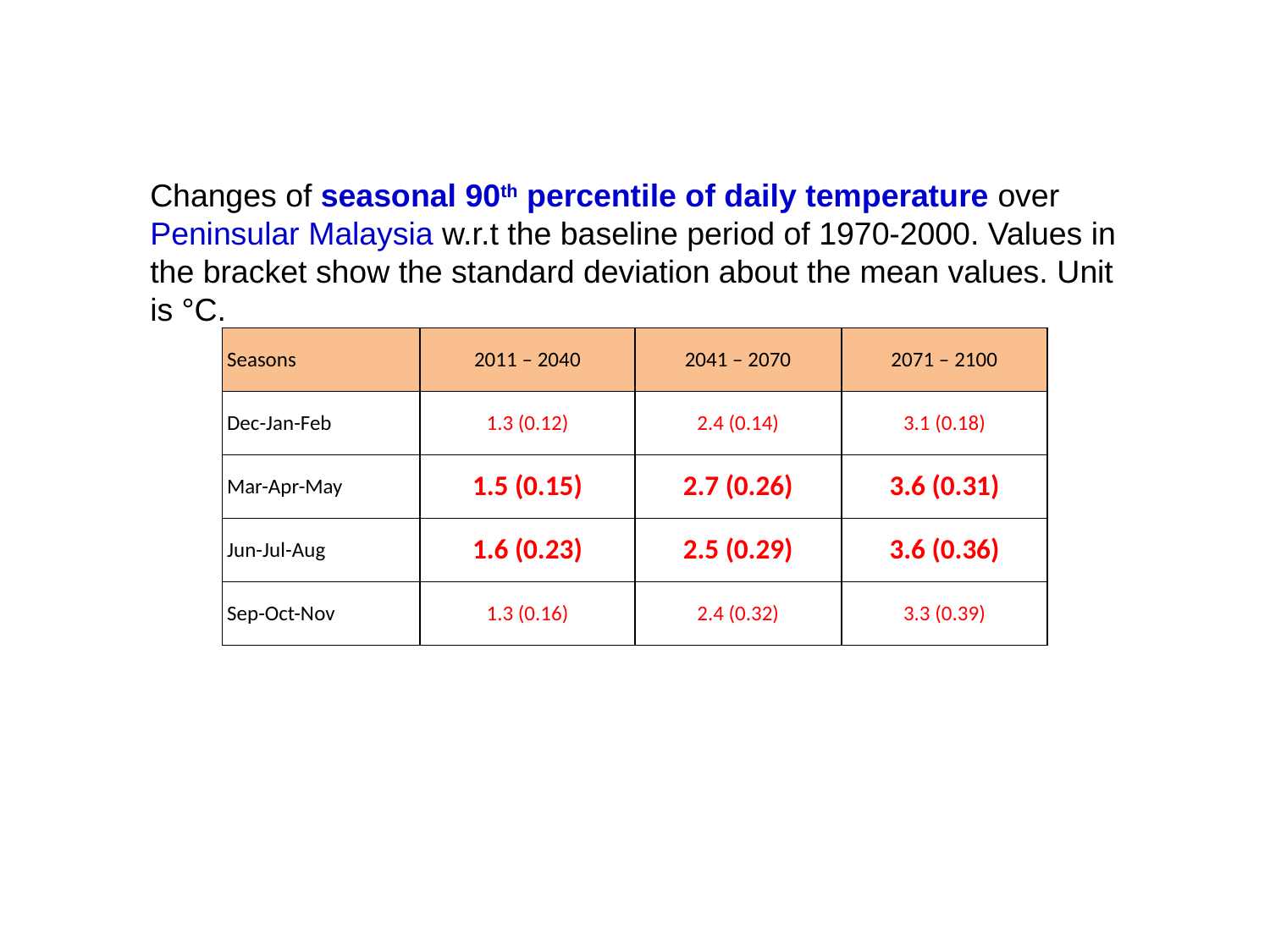

Changes of seasonal 90th percentile of daily temperature over Peninsular Malaysia w.r.t the baseline period of 1970-2000. Values in the bracket show the standard deviation about the mean values. Unit is °C.
| Seasons | 2011 – 2040 | 2041 – 2070 | 2071 – 2100 |
| --- | --- | --- | --- |
| Dec-Jan-Feb | 1.3 (0.12) | 2.4 (0.14) | 3.1 (0.18) |
| Mar-Apr-May | 1.5 (0.15) | 2.7 (0.26) | 3.6 (0.31) |
| Jun-Jul-Aug | 1.6 (0.23) | 2.5 (0.29) | 3.6 (0.36) |
| Sep-Oct-Nov | 1.3 (0.16) | 2.4 (0.32) | 3.3 (0.39) |